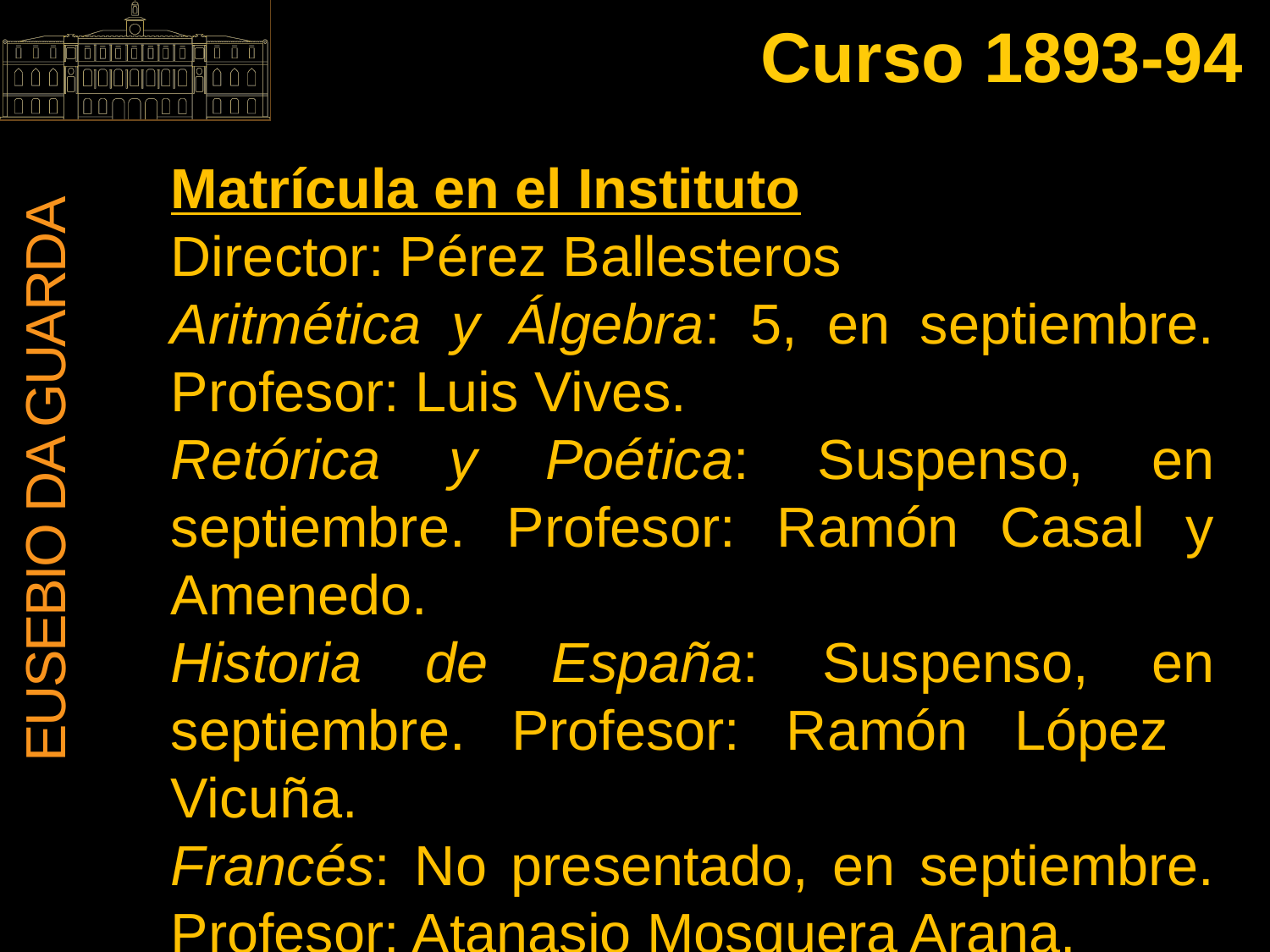

Curso 1893-94

Matrícula en el Instituto
Director: Pérez Ballesteros
Aritmética y Álgebra: 5, en septiembre. Profesor: Luis Vives.
Retórica y Poética: Suspenso, en septiembre. Profesor: Ramón Casal y Amenedo.
Historia de España: Suspenso, en septiembre. Profesor: Ramón López  Vicuña.
Francés: No presentado, en septiembre. Profesor: Atanasio Mosquera Arana.